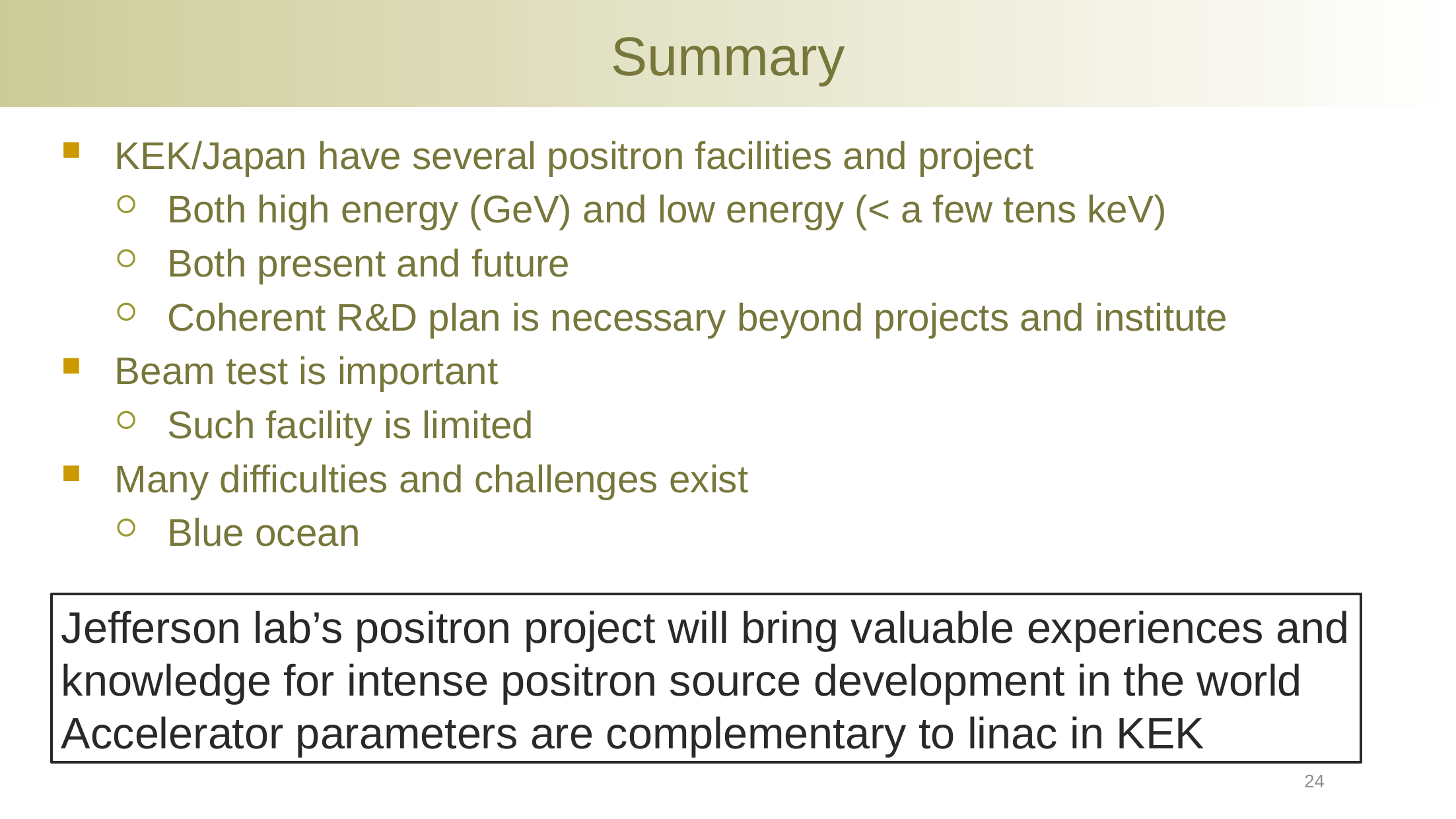

# Summary
KEK/Japan have several positron facilities and project
Both high energy (GeV) and low energy (< a few tens keV)
Both present and future
Coherent R&D plan is necessary beyond projects and institute
Beam test is important
Such facility is limited
Many difficulties and challenges exist
Blue ocean

Jefferson lab’s positron project will bring valuable experiences and knowledge for intense positron source development in the world
Accelerator parameters are complementary to linac in KEK

24